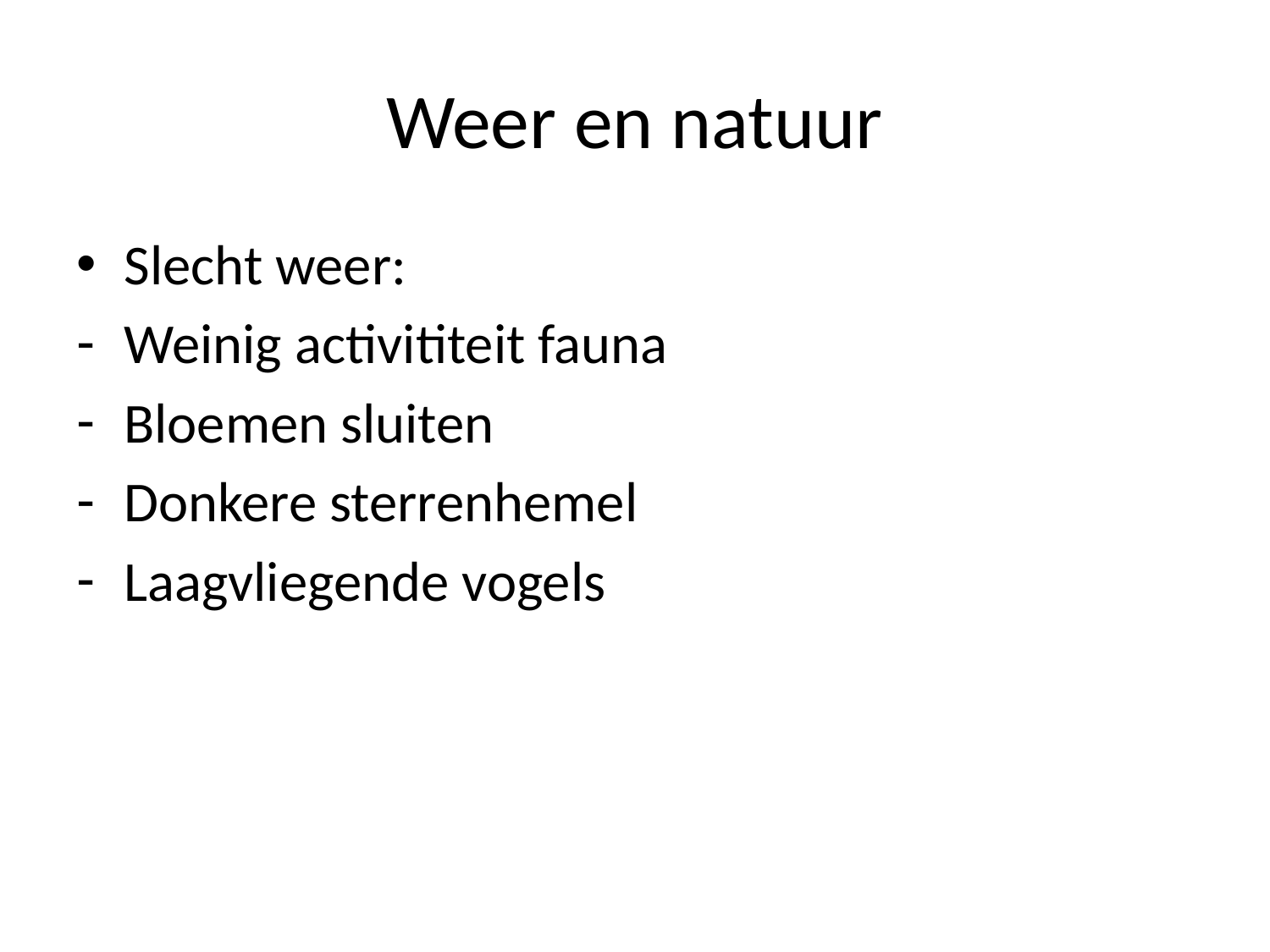

# Weer en natuur
Slecht weer:
Weinig activititeit fauna
Bloemen sluiten
Donkere sterrenhemel
Laagvliegende vogels